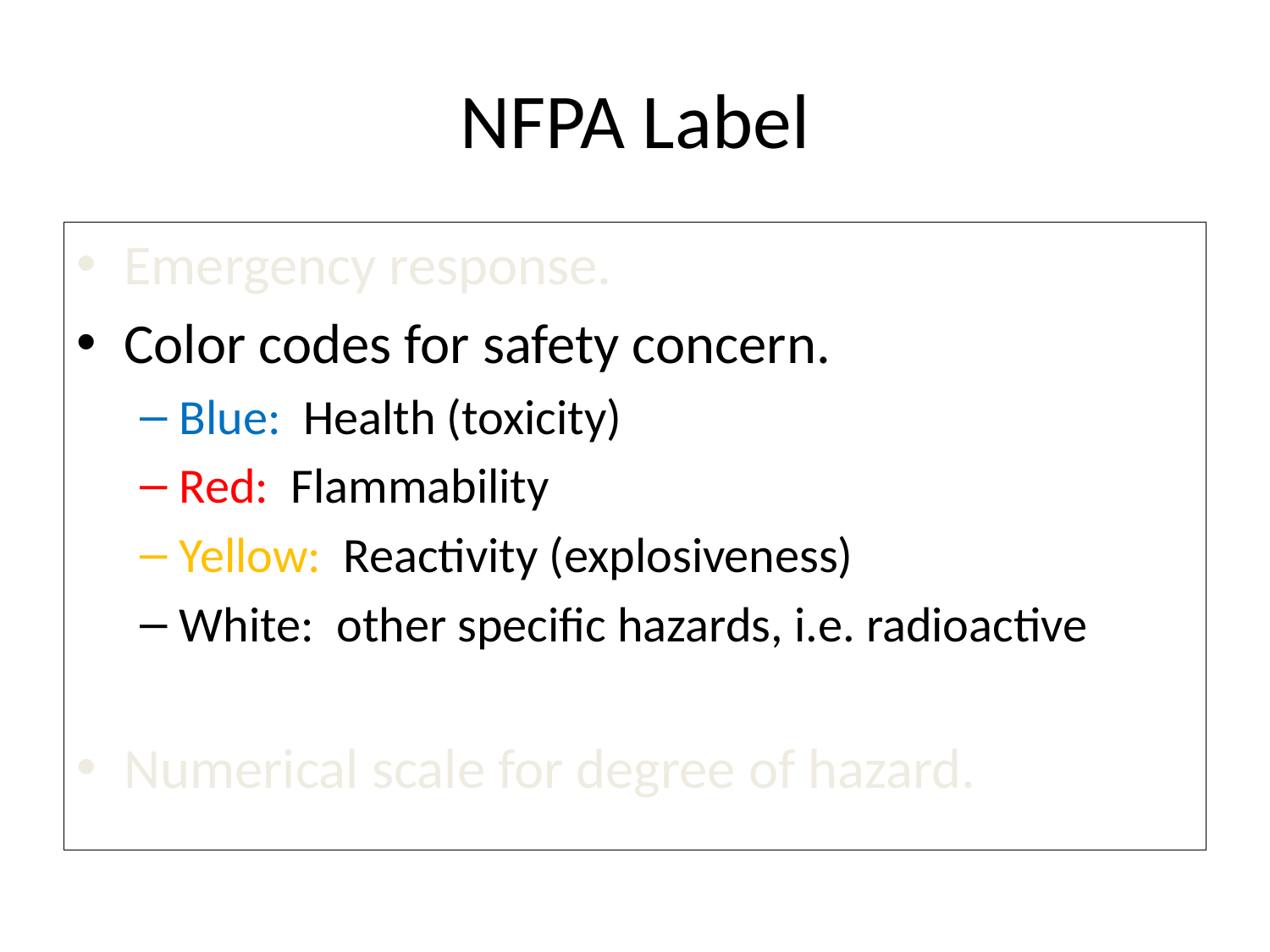

# NFPA Label
Emergency response.
Color codes for safety concern.
Blue:  Health (toxicity)
Red:  Flammability
Yellow:  Reactivity (explosiveness)
White:  other specific hazards, i.e. radioactive

Numerical scale for degree of hazard.